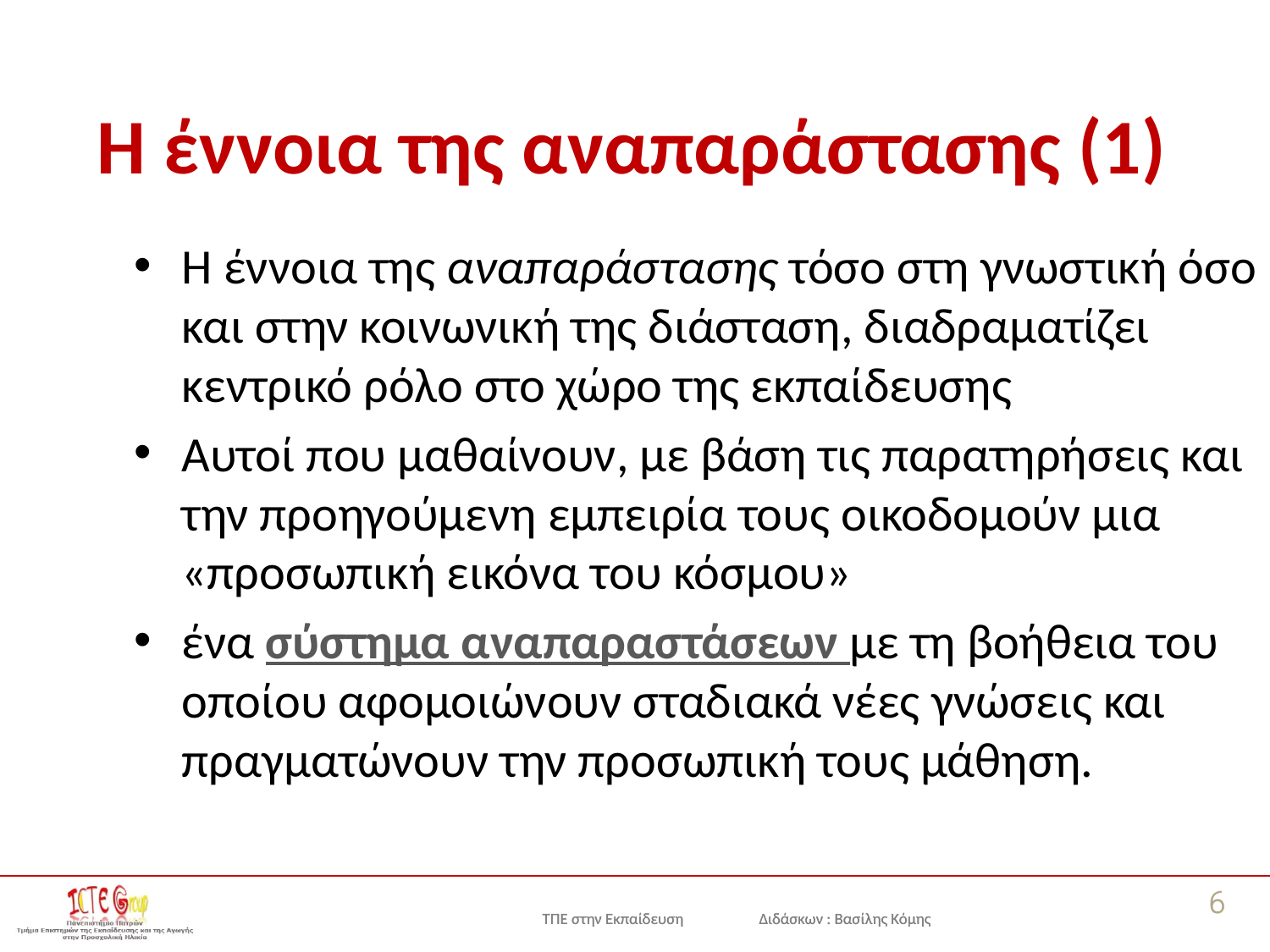

# Η έννοια της αναπαράστασης (1)
Η έννοια της αναπαράστασης τόσο στη γνωστική όσο και στην κοινωνική της διάσταση, διαδραματίζει κεντρικό ρόλο στο χώρο της εκπαίδευσης
Αυτοί που μαθαίνουν, με βάση τις παρατηρήσεις και την προηγούμενη εμπειρία τους οικοδομούν μια «προσωπική εικόνα του κόσμου»
ένα σύστημα αναπαραστάσεων με τη βοήθεια του οποίου αφομοιώνουν σταδιακά νέες γνώσεις και πραγματώνουν την προσωπική τους μάθηση.

6